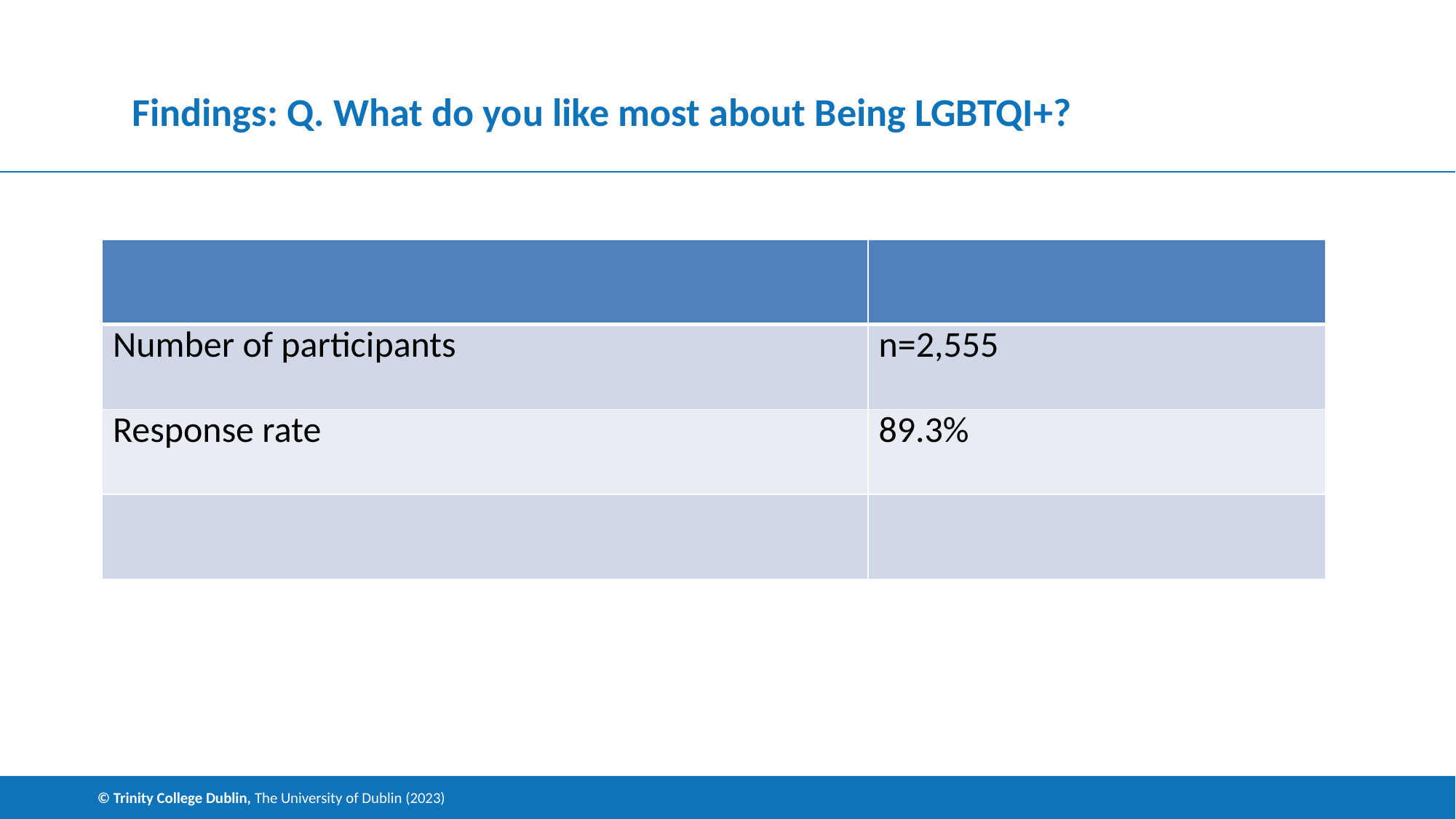

# Findings: Q. What do you like most about Being LGBTQI+?
|  |  |
| --- | --- |
| Number of participants | n=2,555 |
| Response rate | 89.3% |
|  |  |